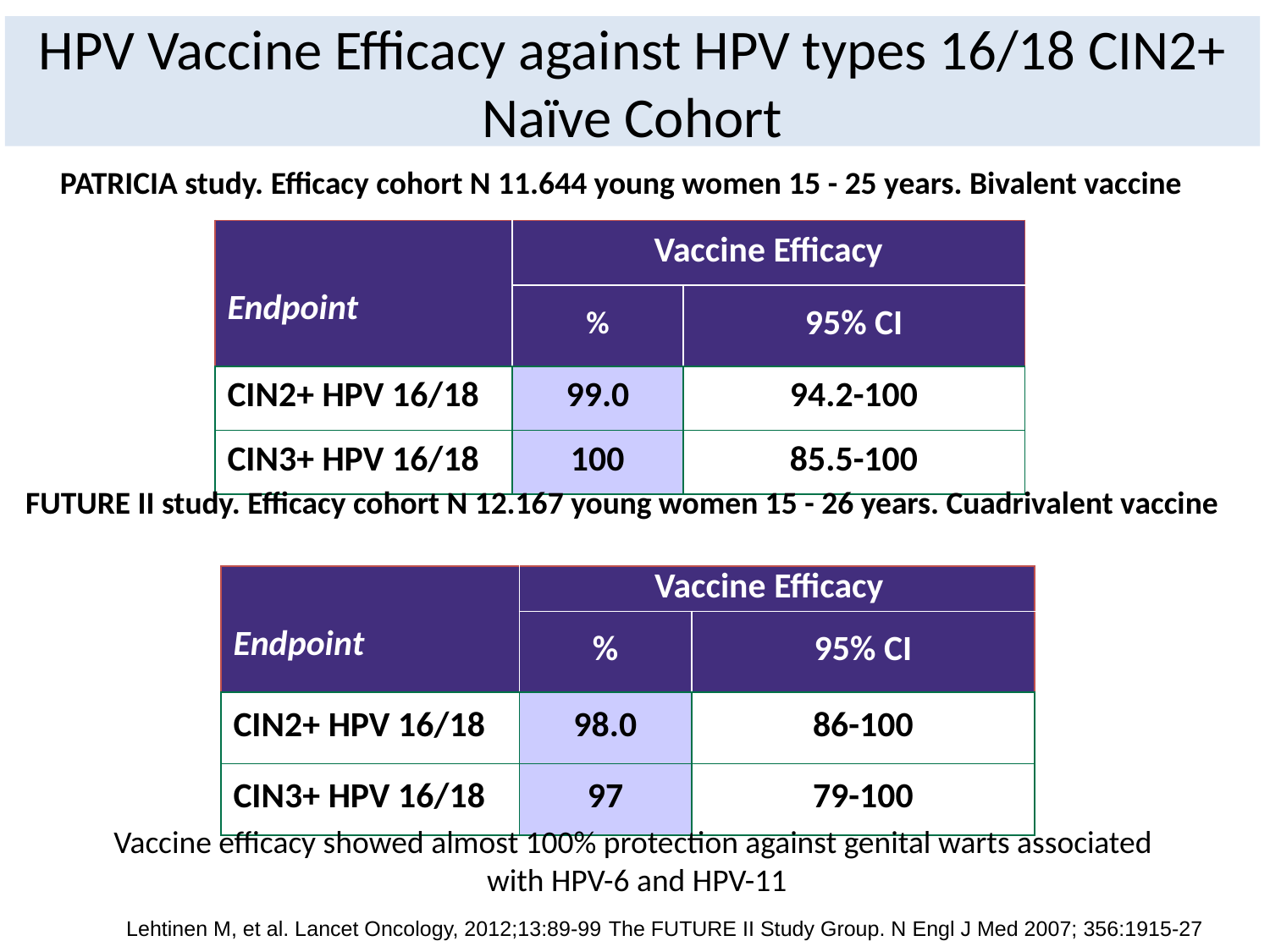

HPV Vaccine Efficacy against HPV types 16/18 CIN2+ Naïve Cohort
PATRICIA study. Efficacy cohort N 11.644 young women 15 - 25 years. Bivalent vaccine

| Endpoint | Vaccine Efficacy |  |
| --- | --- | --- |
|  | % | 95% CI |
| CIN2+ HPV 16/18 | 99.0 | 94.2-100 |
| CIN3+ HPV 16/18 | 100 | 85.5-100 |
FUTURE II study. Efficacy cohort N 12.167 young women 15 - 26 years. Cuadrivalent vaccine
| Endpoint | Vaccine Efficacy |  |
| --- | --- | --- |
|  | % | 95% CI |
| CIN2+ HPV 16/18 | 98.0 | 86-100 |
| CIN3+ HPV 16/18 | 97 | 79-100 |
Vaccine efficacy showed almost 100% protection against genital warts associated
with HPV-6 and HPV-11
Lehtinen M, et al. Lancet Oncology, 2012;13:89-99 The FUTURE II Study Group. N Engl J Med 2007; 356:1915-27